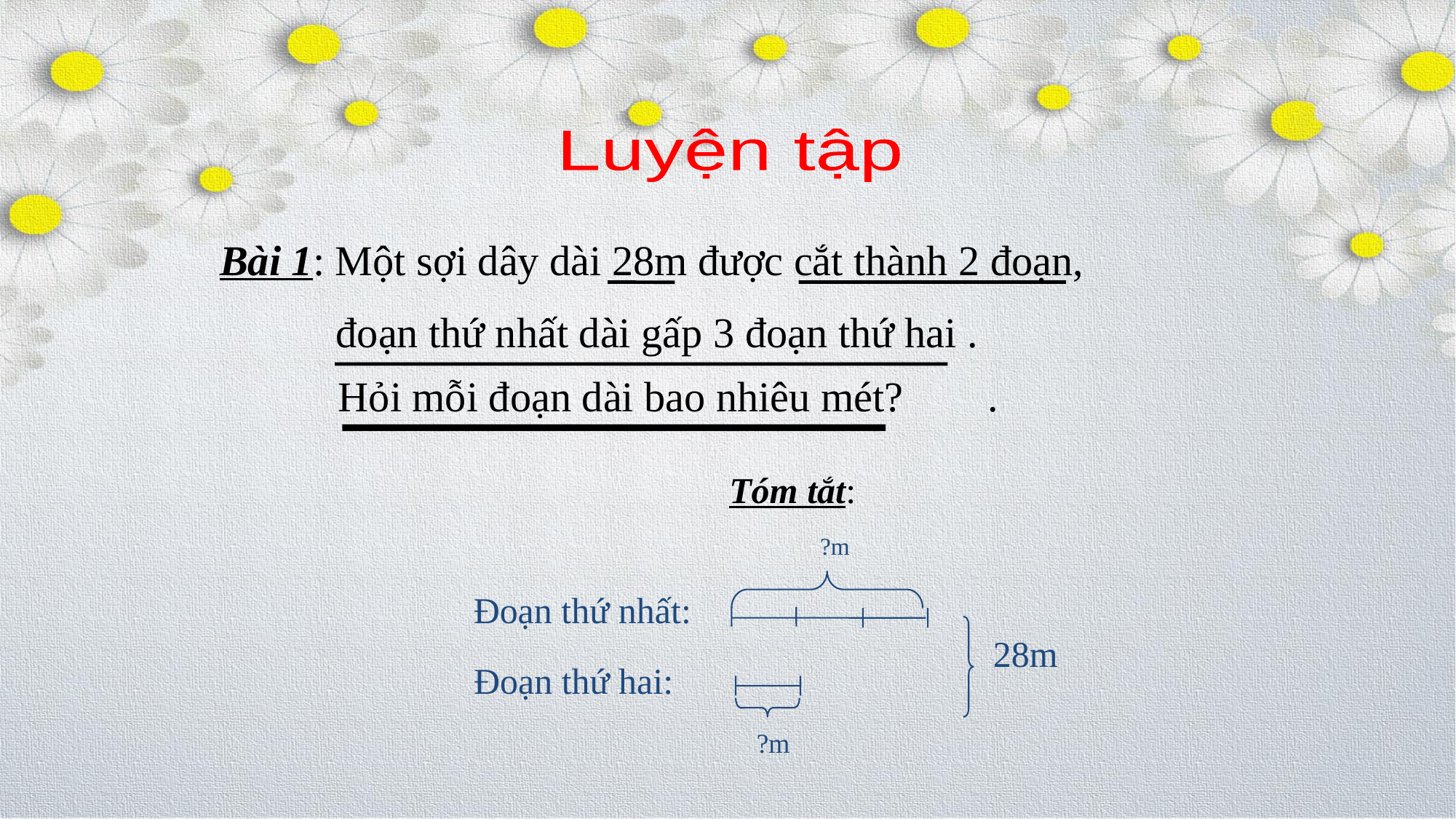

Luyện tập
Bài 1: Một sợi dây dài 28m được cắt thành 2 đoạn,
           đoạn thứ nhất dài gấp 3 đoạn thứ hai .

Hỏi mỗi đoạn dài bao nhiêu mét?        .

Tóm tắt:

?m
Đoạn thứ nhất:

28m
Đoạn thứ hai:

?m